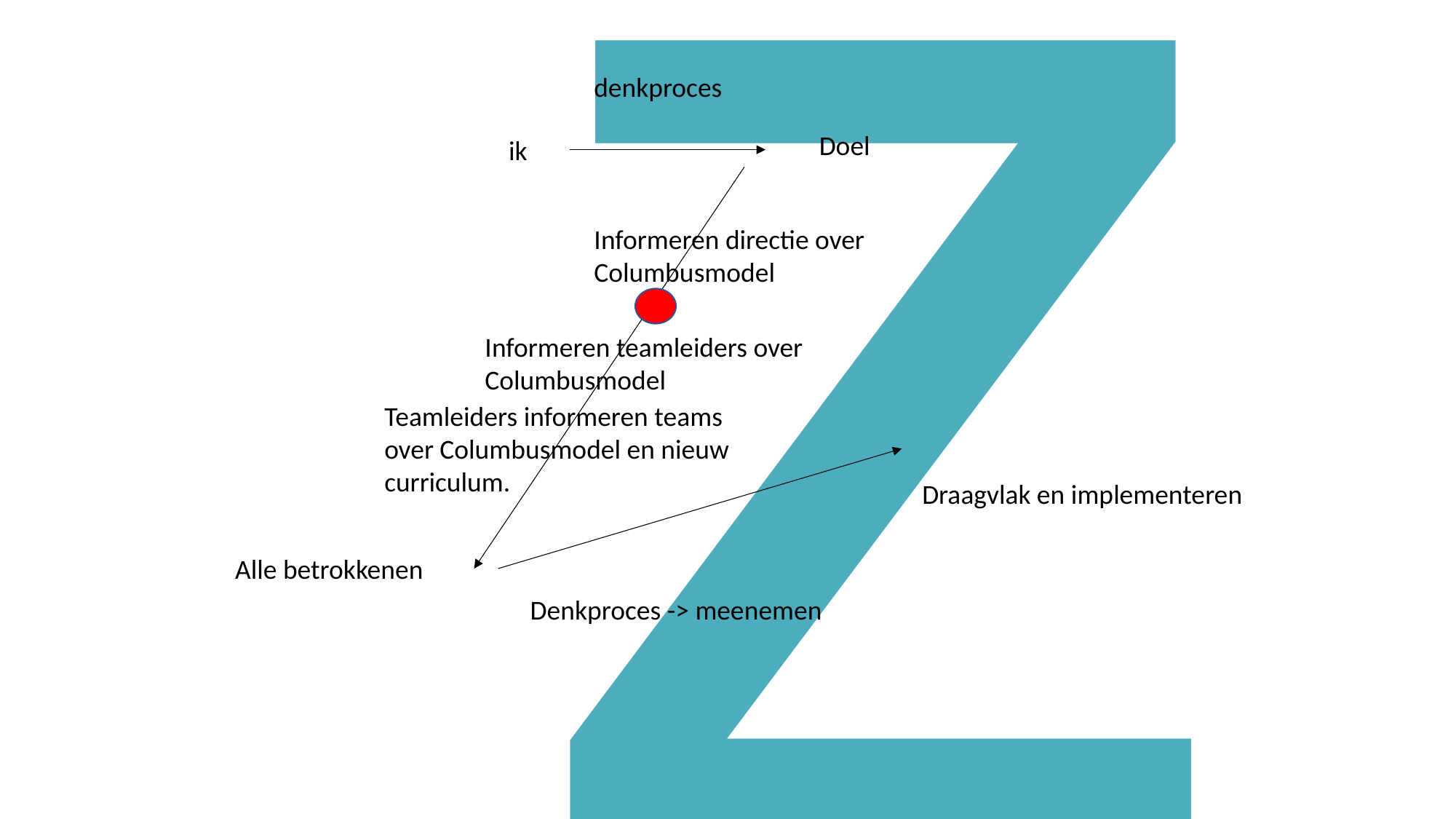

z
denkproces
Doel
ik
Informeren directie over Columbusmodel

Informeren teamleiders over Columbusmodel
Teamleiders informeren teams over Columbusmodel en nieuw curriculum.
Draagvlak en implementeren
Alle betrokkenen
Denkproces -> meenemen